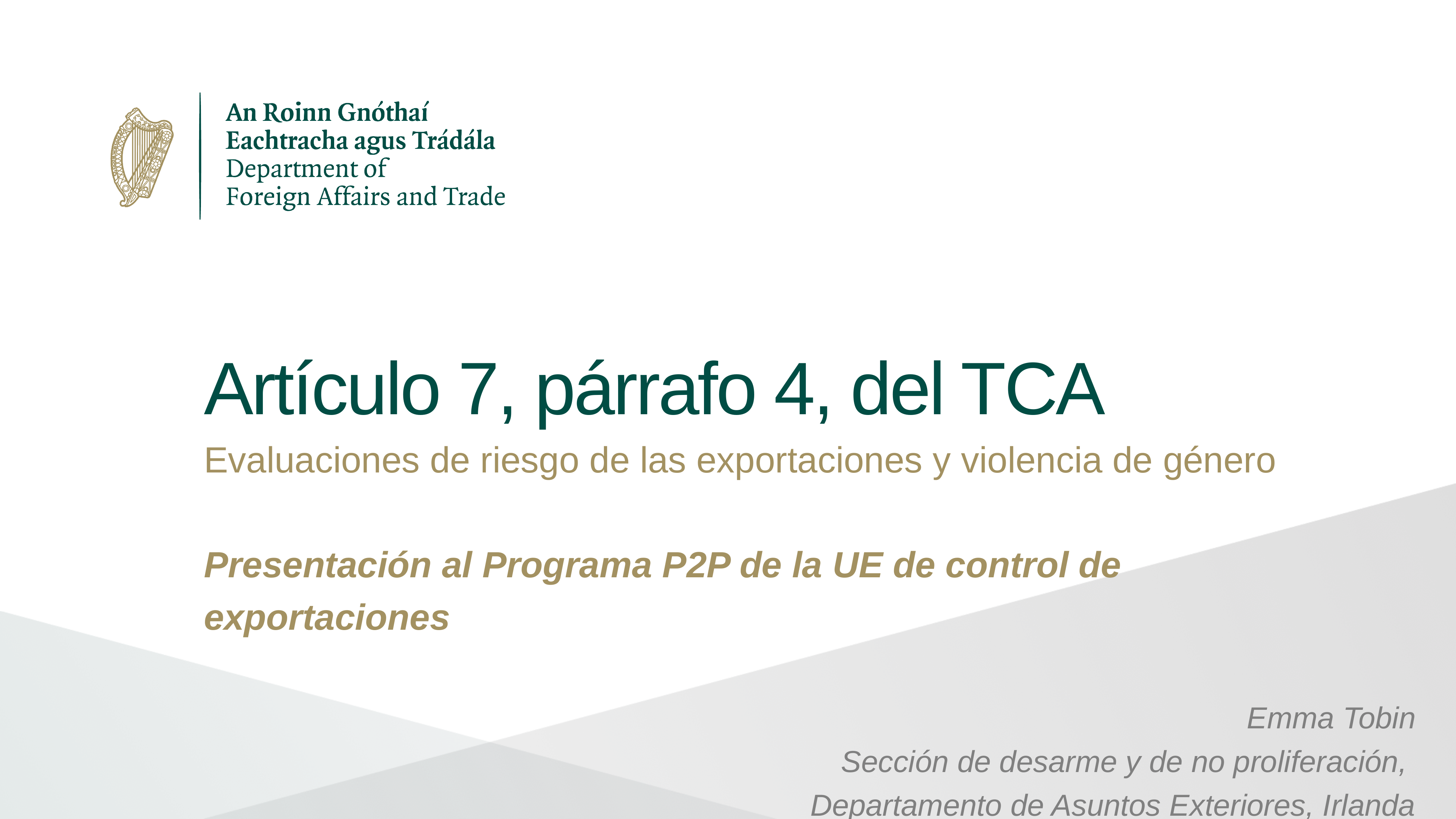

# Artículo 7, párrafo 4, del TCA
Evaluaciones de riesgo de las exportaciones y violencia de género

Presentación al Programa P2P de la UE de control de exportaciones
Emma Tobin
Sección de desarme y de no proliferación,
Departamento de Asuntos Exteriores, Irlanda